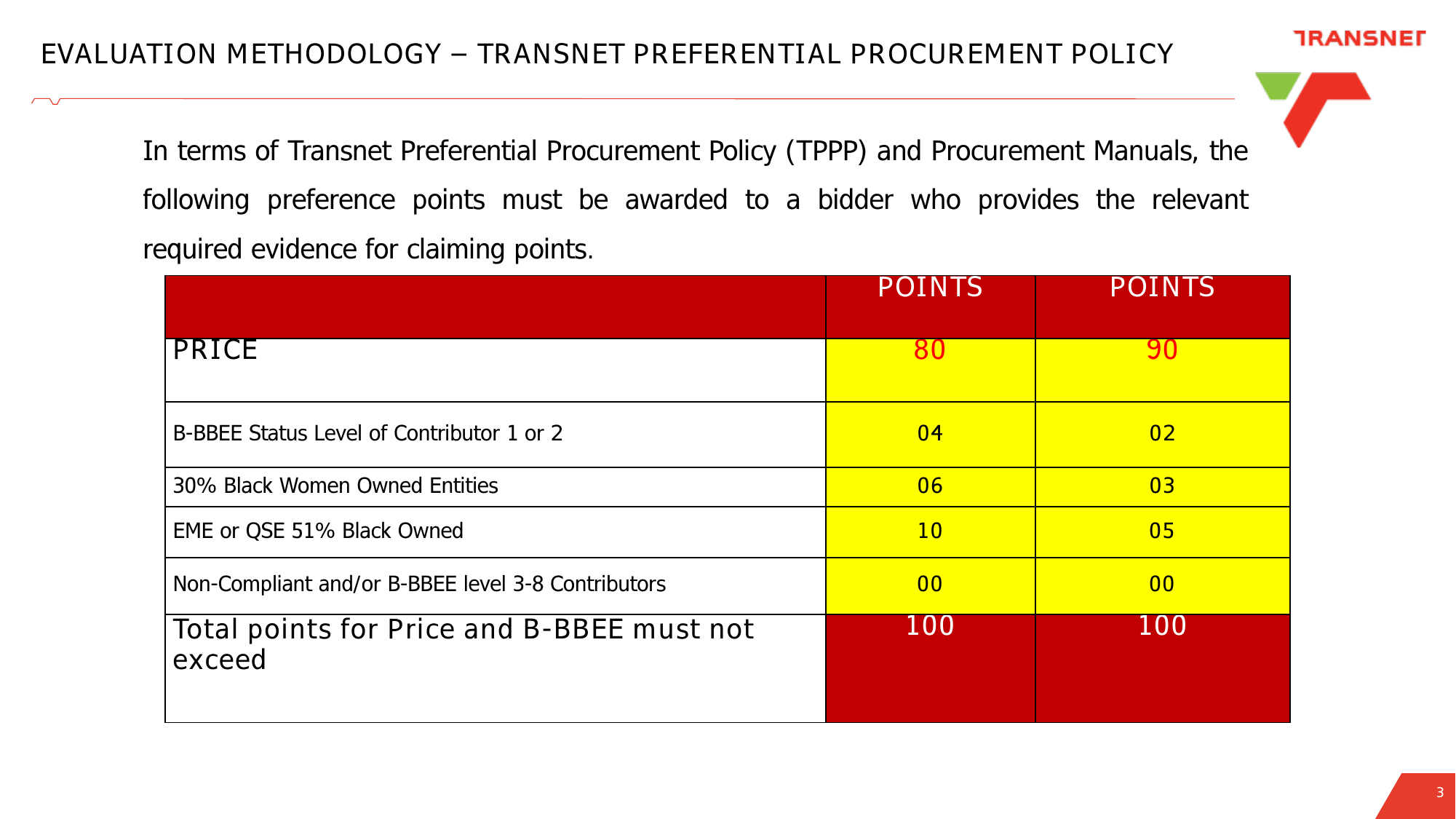

# EVALUATION METHODOLOGY – TRANSNET PREFERENTIAL PROCUREMENT POLICY
In terms of Transnet Preferential Procurement Policy (TPPP) and Procurement Manuals, the following preference points must be awarded to a bidder who provides the relevant required evidence for claiming points.
|  | POINTS | POINTS |
| --- | --- | --- |
| PRICE | 80 | 90 |
| B-BBEE Status Level of Contributor 1 or 2 | 04 | 02 |
| 30% Black Women Owned Entities | 06 | 03 |
| EME or QSE 51% Black Owned | 10 | 05 |
| Non-Compliant and/or B-BBEE level 3-8 Contributors | 00 | 00 |
| Total points for Price and B-BBEE must not exceed | 100 | 100 |